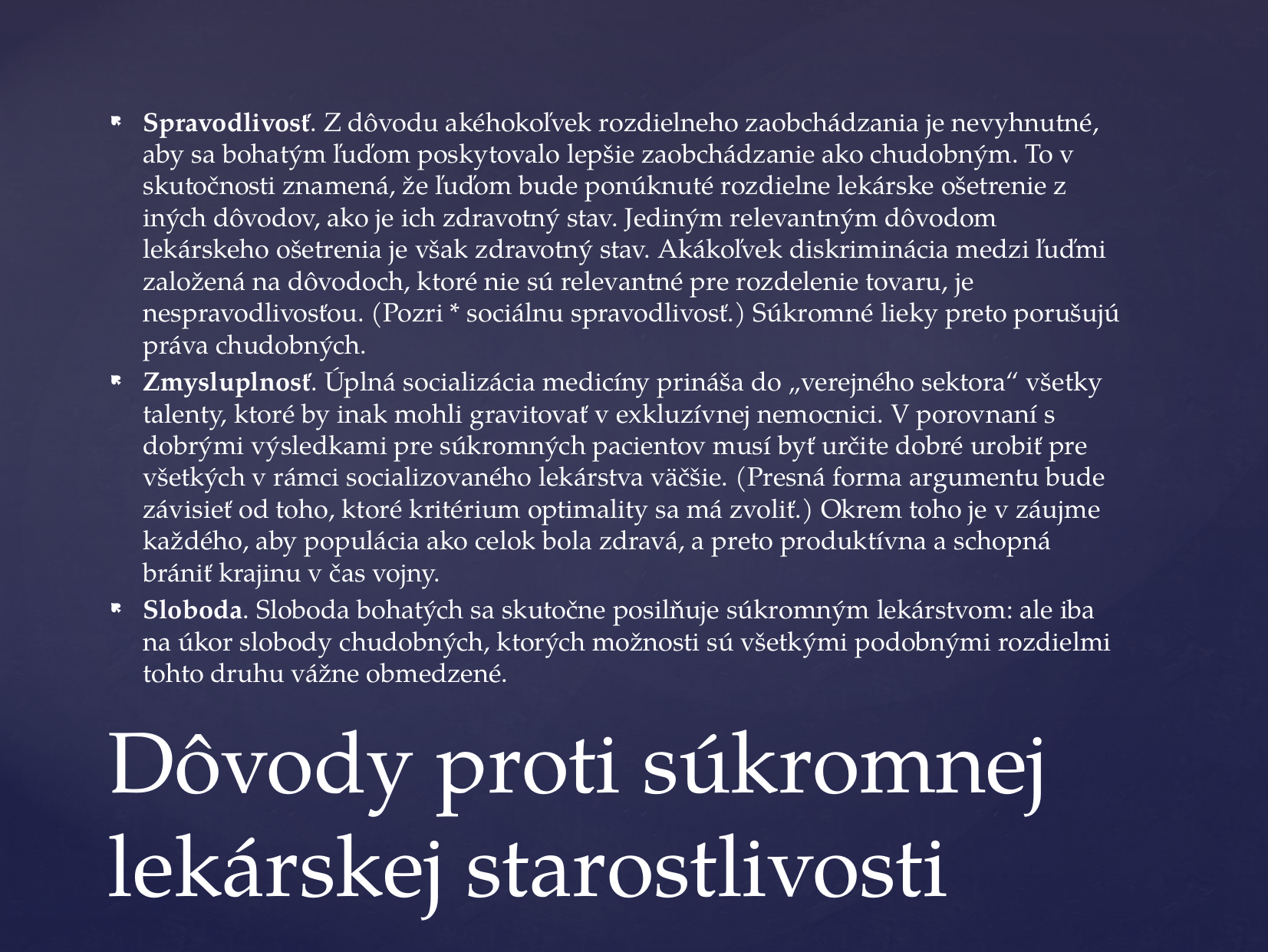

Spravodlivosť. Z dôvodu akéhokoľvek rozdielneho zaobchádzania je nevyhnutné, aby sa bohatým ľuďom poskytovalo lepšie zaobchádzanie ako chudobným. To v skutočnosti znamená, že ľuďom bude ponúknuté rozdielne lekárske ošetrenie z iných dôvodov, ako je ich zdravotný stav. Jediným relevantným dôvodom lekárskeho ošetrenia je však zdravotný stav. Akákoľvek diskriminácia medzi ľuďmi založená na dôvodoch, ktoré nie sú relevantné pre rozdelenie tovaru, je nespravodlivosťou. (Pozri * sociálnu spravodlivosť.) Súkromné ​​lieky preto porušujú práva chudobných.
Zmysluplnosť. Úplná socializácia medicíny prináša do „verejného sektora“ všetky talenty, ktoré by inak mohli gravitovať v exkluzívnej nemocnici. V porovnaní s dobrými výsledkami pre súkromných pacientov musí byť určite dobré urobiť pre všetkých v rámci socializovaného lekárstva väčšie. (Presná forma argumentu bude závisieť od toho, ktoré kritérium optimality sa má zvoliť.) Okrem toho je v záujme každého, aby populácia ako celok bola zdravá, a preto produktívna a schopná brániť krajinu v čas vojny.
Sloboda. Sloboda bohatých sa skutočne posilňuje súkromným lekárstvom: ale iba na úkor slobody chudobných, ktorých možnosti sú všetkými podobnými rozdielmi tohto druhu vážne obmedzené.
# Dôvody proti súkromnej lekárskej starostlivosti